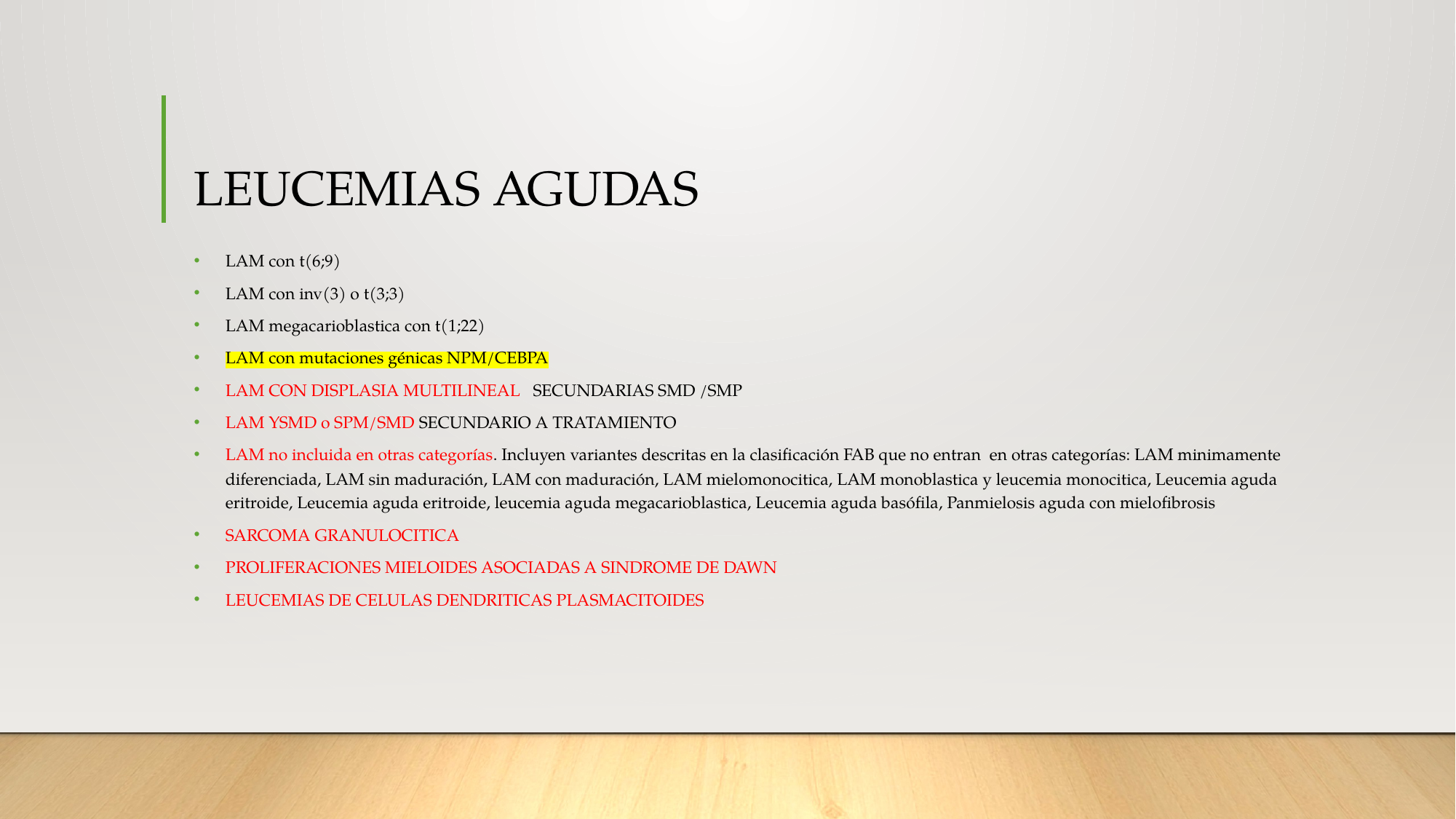

# LEUCEMIAS AGUDAS
LAM con t(6;9)
LAM con inv(3) o t(3;3)
LAM megacarioblastica con t(1;22)
LAM con mutaciones génicas NPM/CEBPA
LAM CON DISPLASIA MULTILINEAL   SECUNDARIAS SMD /SMP
LAM YSMD o SPM/SMD SECUNDARIO A TRATAMIENTO
LAM no incluida en otras categorías. Incluyen variantes descritas en la clasificación FAB que no entran  en otras categorías: LAM minimamente diferenciada, LAM sin maduración, LAM con maduración, LAM mielomonocitica, LAM monoblastica y leucemia monocitica, Leucemia aguda eritroide, Leucemia aguda eritroide, leucemia aguda megacarioblastica, Leucemia aguda basófila, Panmielosis aguda con mielofibrosis
SARCOMA GRANULOCITICA
PROLIFERACIONES MIELOIDES ASOCIADAS A SINDROME DE DAWN
LEUCEMIAS DE CELULAS DENDRITICAS PLASMACITOIDES